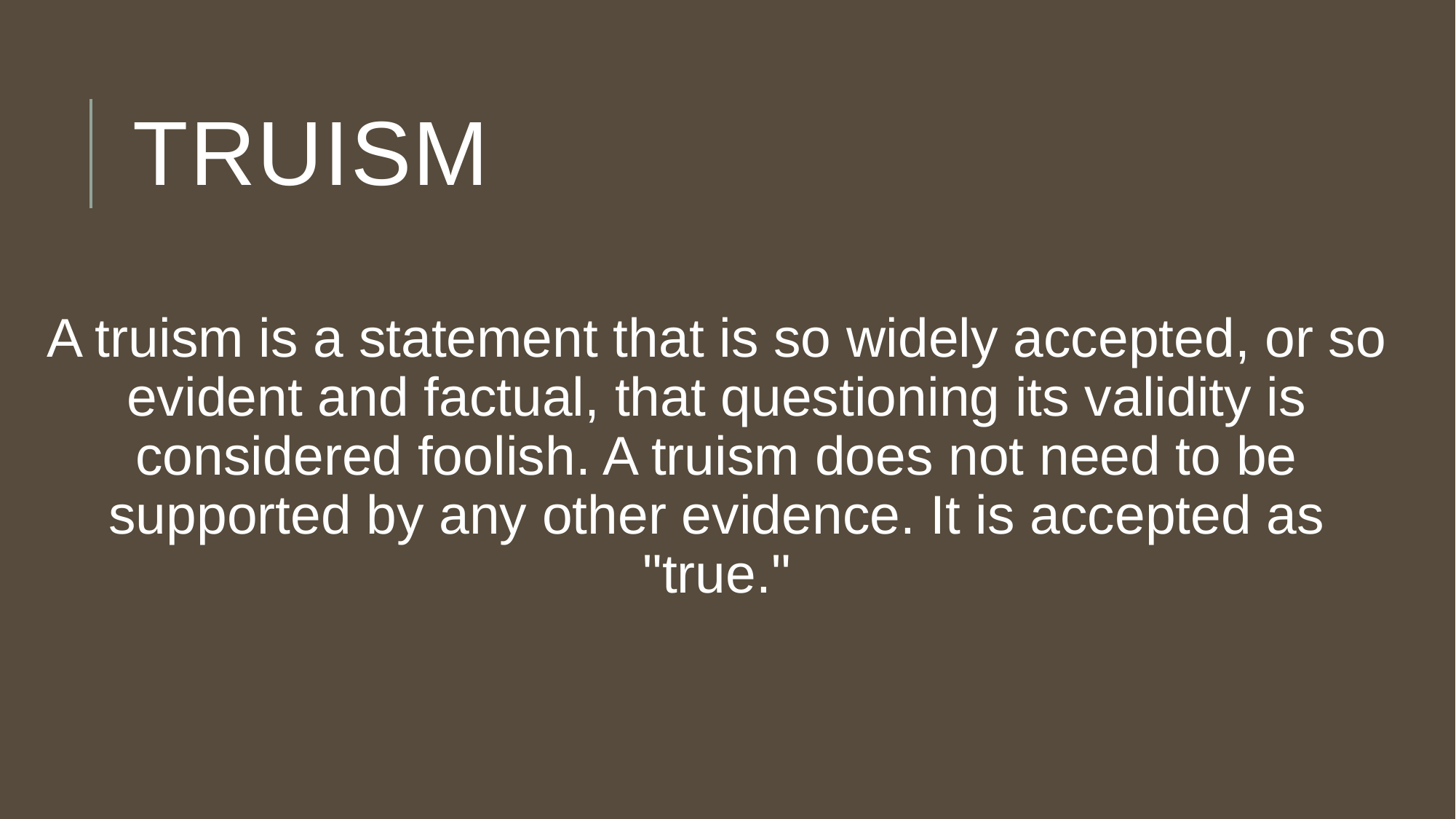

# Truism
A truism is a statement that is so widely accepted, or so evident and factual, that questioning its validity is considered foolish. A truism does not need to be supported by any other evidence. It is accepted as "true."